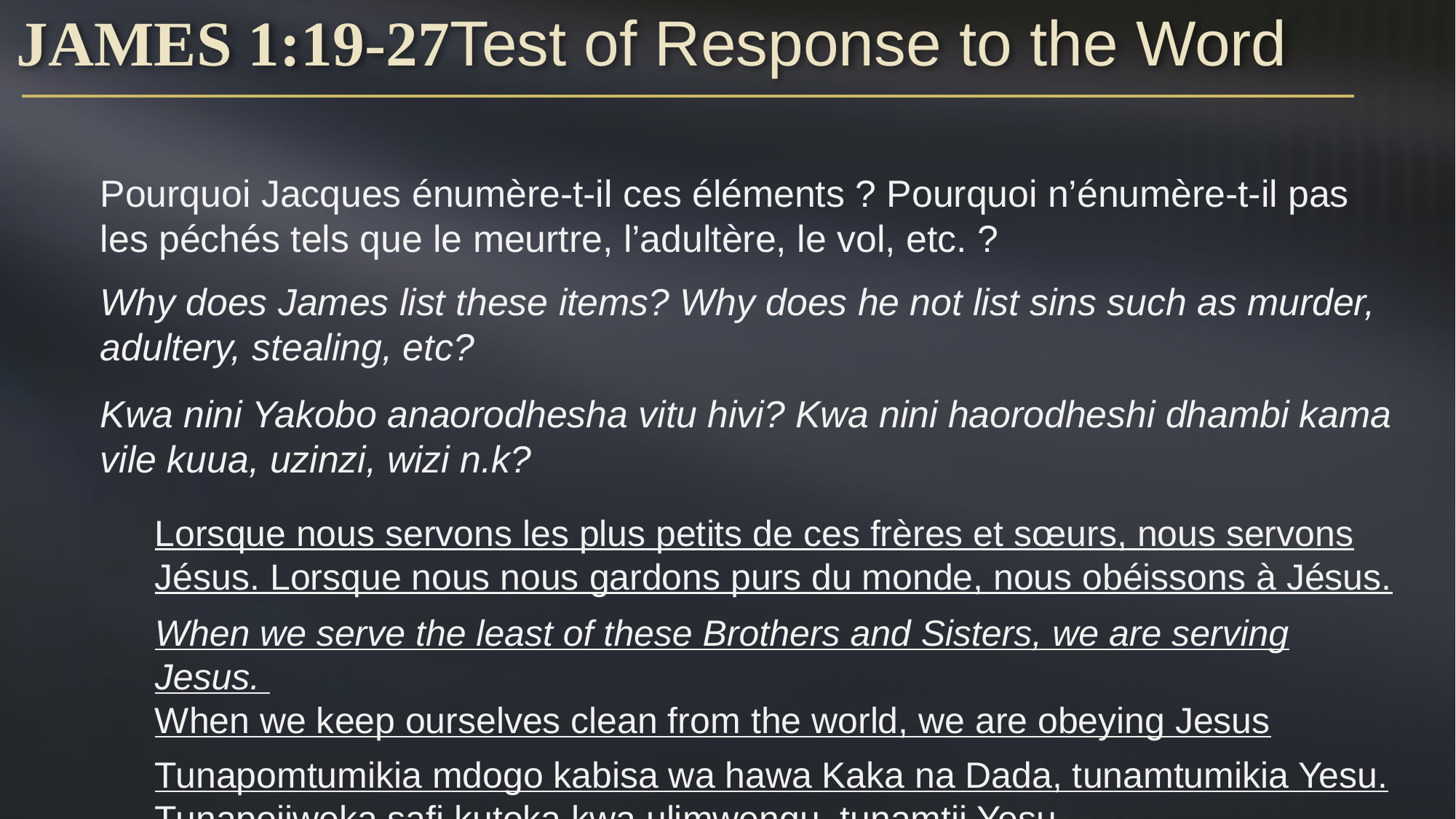

# James 1:19-27	Test of Response to the Word
Pourquoi Jacques énumère-t-il ces éléments ? Pourquoi n’énumère-t-il pas les péchés tels que le meurtre, l’adultère, le vol, etc. ?
Why does James list these items? Why does he not list sins such as murder, adultery, stealing, etc?
Kwa nini Yakobo anaorodhesha vitu hivi? Kwa nini haorodheshi dhambi kama vile kuua, uzinzi, wizi n.k?
Lorsque nous servons les plus petits de ces frères et sœurs, nous servons Jésus. Lorsque nous nous gardons purs du monde, nous obéissons à Jésus.
When we serve the least of these Brothers and Sisters, we are serving Jesus.
When we keep ourselves clean from the world, we are obeying Jesus
Tunapomtumikia mdogo kabisa wa hawa Kaka na Dada, tunamtumikia Yesu. Tunapojiweka safi kutoka kwa ulimwengu, tunamtii Yesu